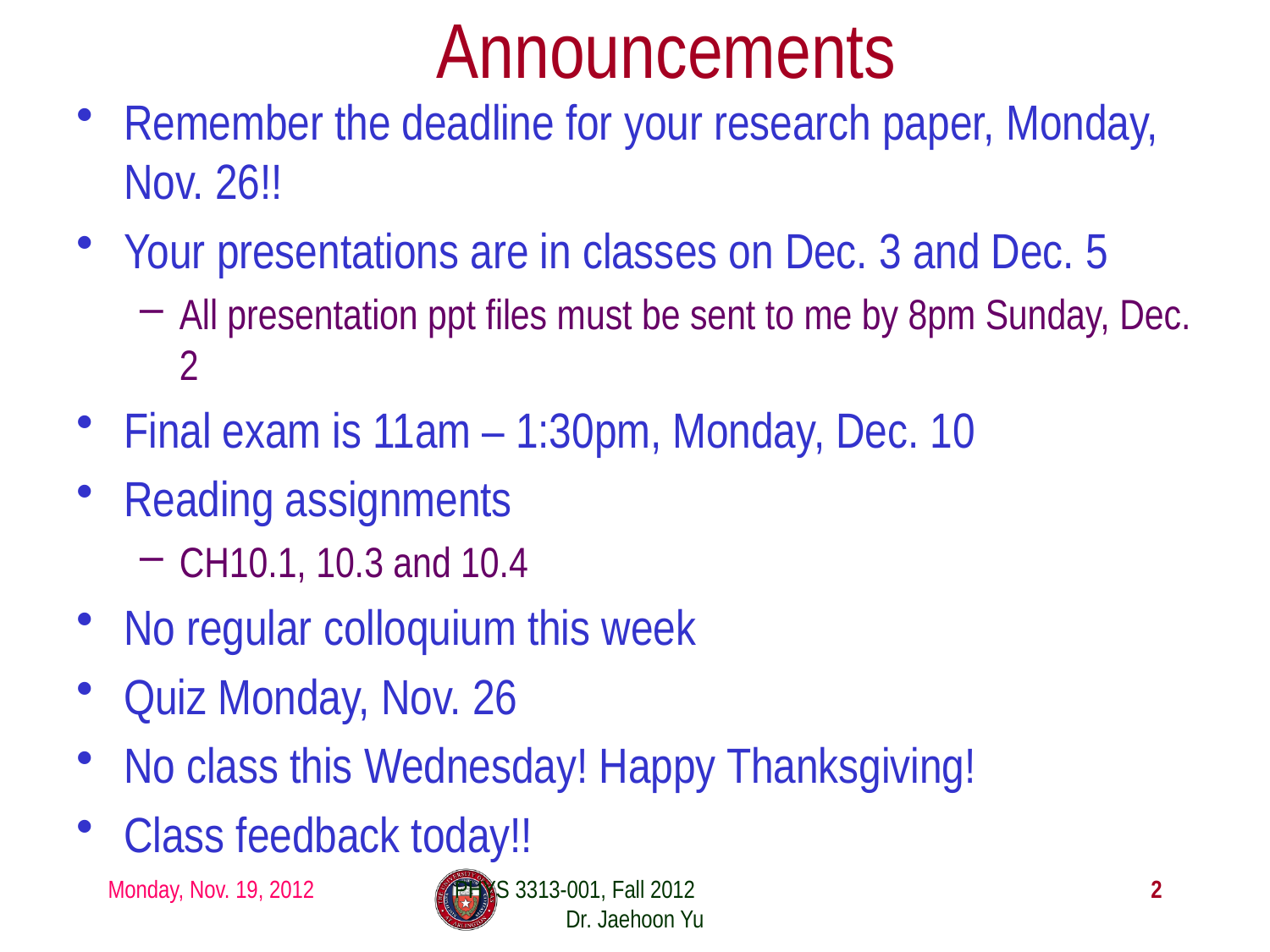

# Announcements
Remember the deadline for your research paper, Monday, Nov. 26!!
Your presentations are in classes on Dec. 3 and Dec. 5
All presentation ppt files must be sent to me by 8pm Sunday, Dec. 2
Final exam is 11am – 1:30pm, Monday, Dec. 10
Reading assignments
CH10.1, 10.3 and 10.4
No regular colloquium this week
Quiz Monday, Nov. 26
No class this Wednesday! Happy Thanksgiving!
Class feedback today!!

Monday, Nov. 19, 2012
PHYS 3313-001, Fall 2012                      Dr. Jaehoon Yu
2